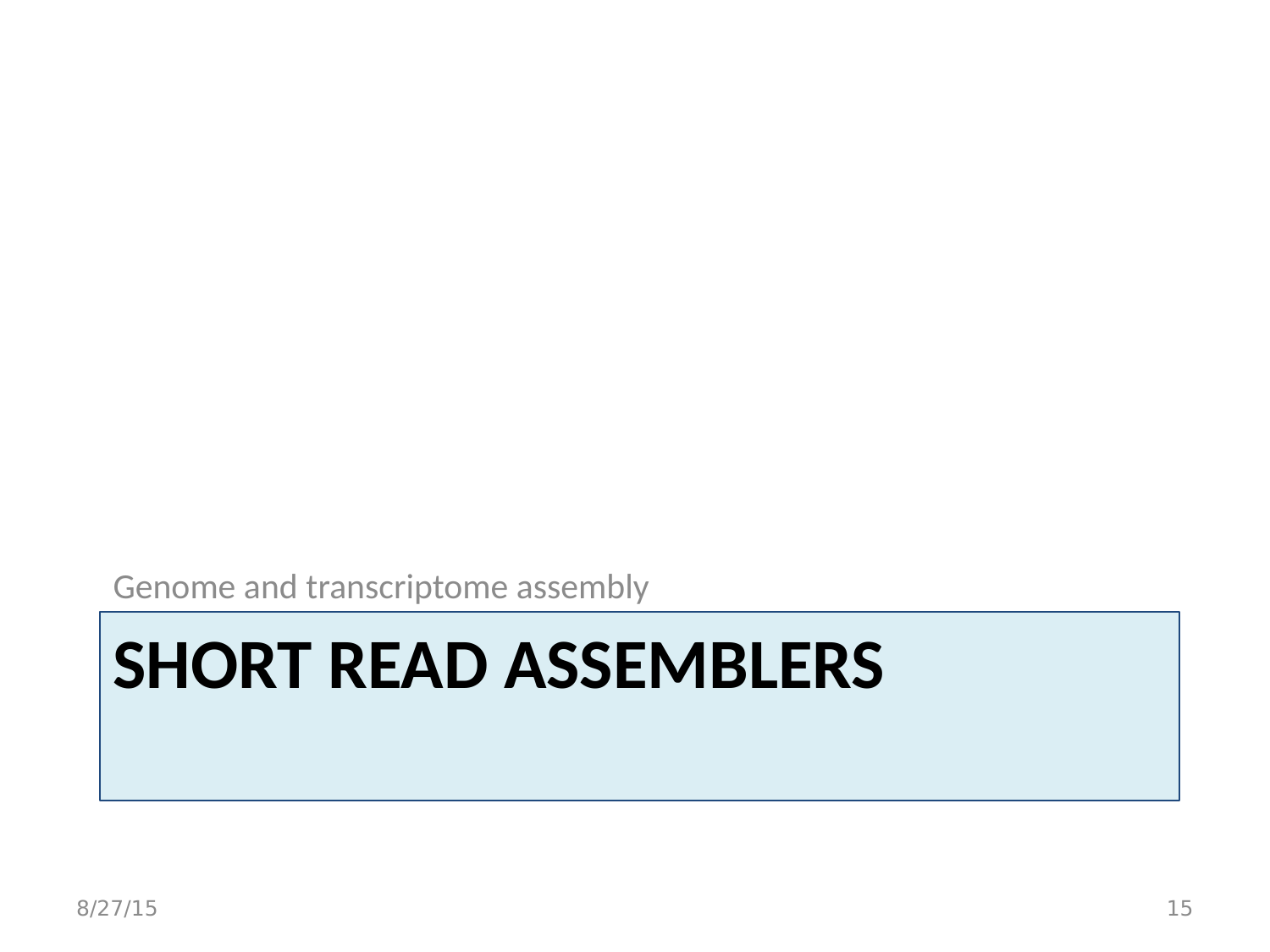

Genome and transcriptome assembly
# Short read assemblers
8/27/15
15